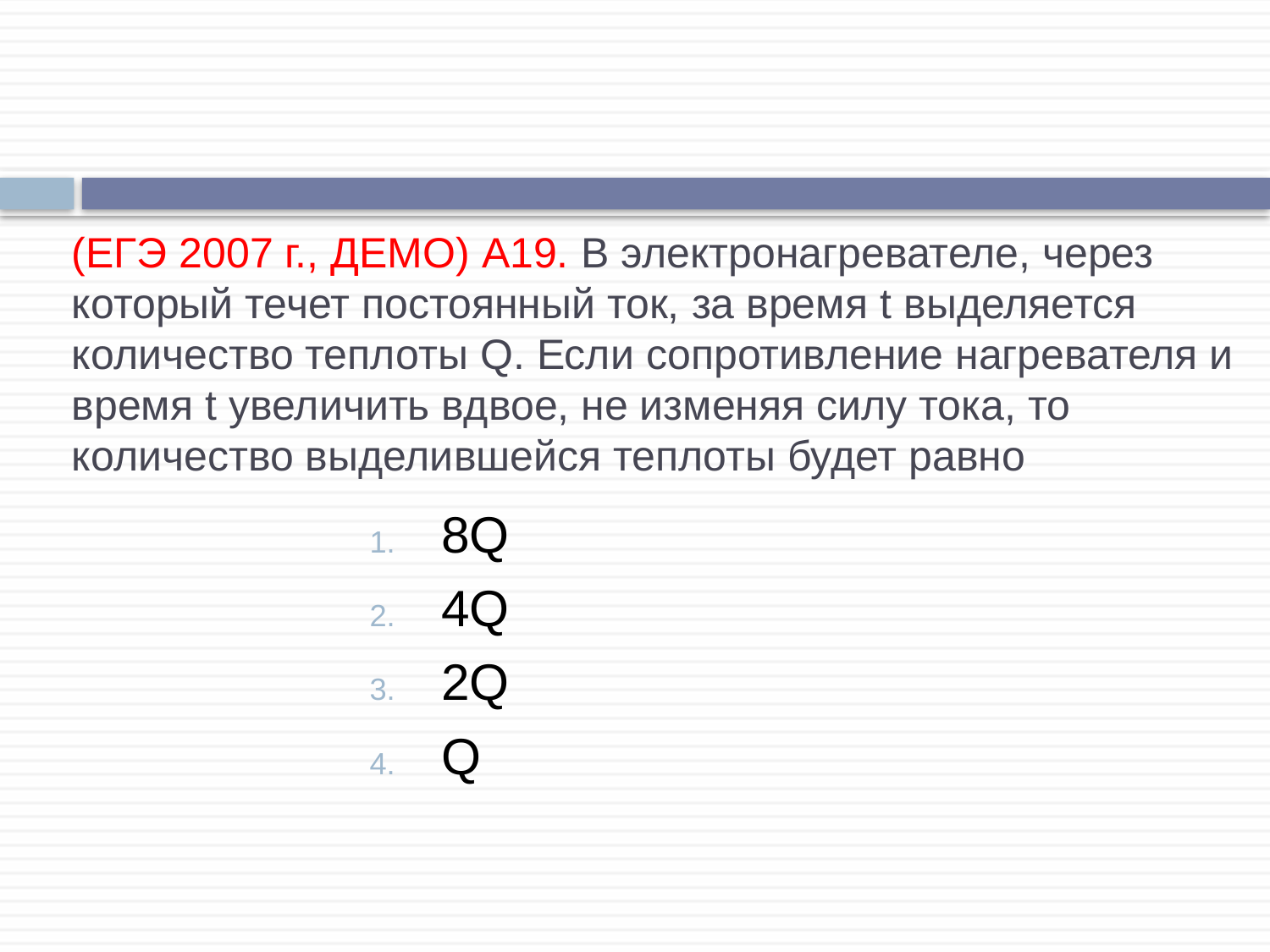

# (ЕГЭ 2007 г., ДЕМО) А19. В электронагревателе, через который течет постоянный ток, за время t выделяется количество теплоты Q. Если сопротивление нагревателя и время t увеличить вдвое, не изменяя силу тока, то количество выделившейся теплоты будет равно
8Q
4Q
2Q
Q